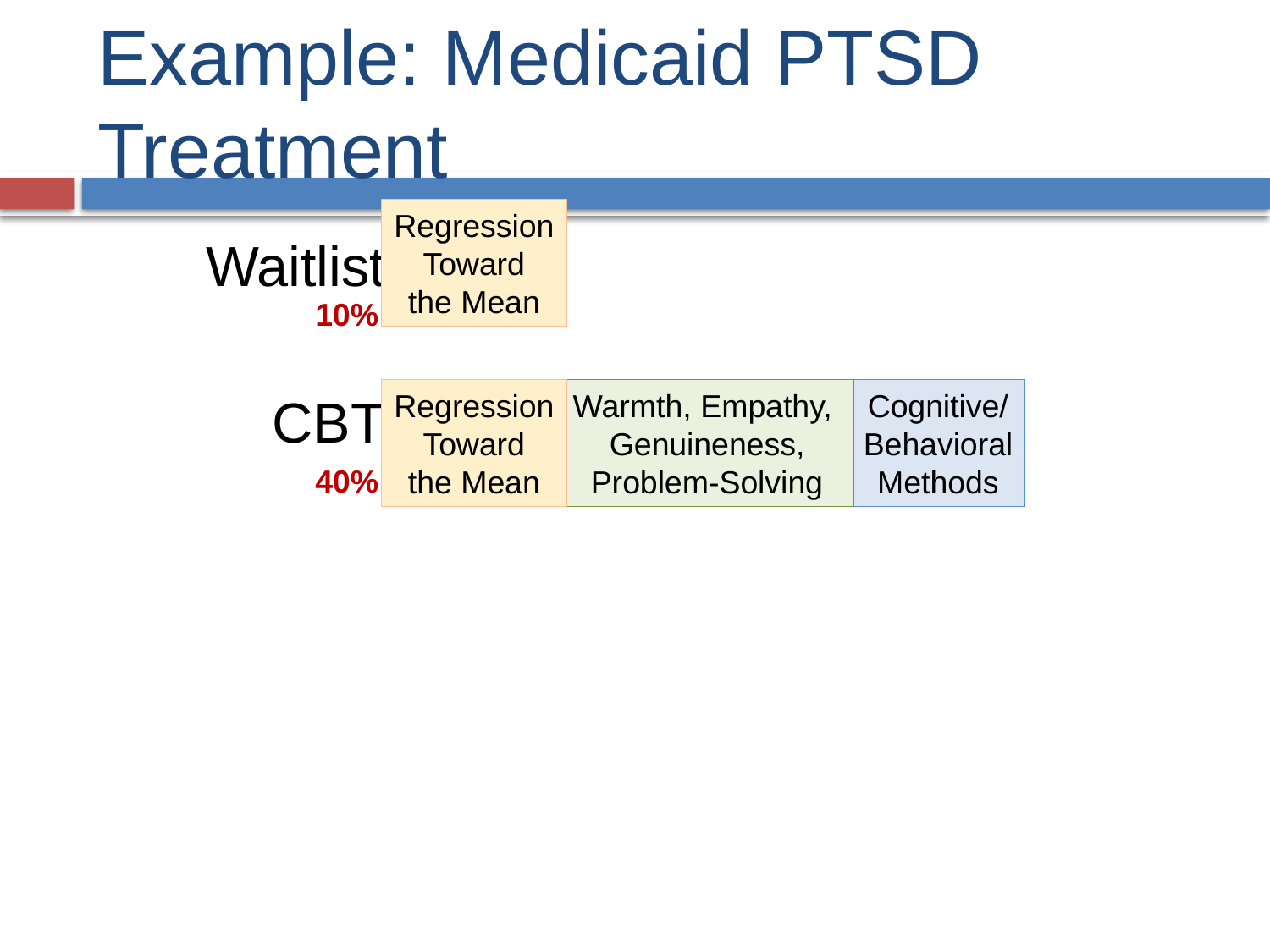

# Example: Medicaid PTSD Treatment
Regression
Toward
the Mean
Waitlist

CBT

10%
Regression
Toward
the Mean
Warmth, Empathy,
Genuineness,
Problem-Solving
Cognitive/
Behavioral
Methods
40%